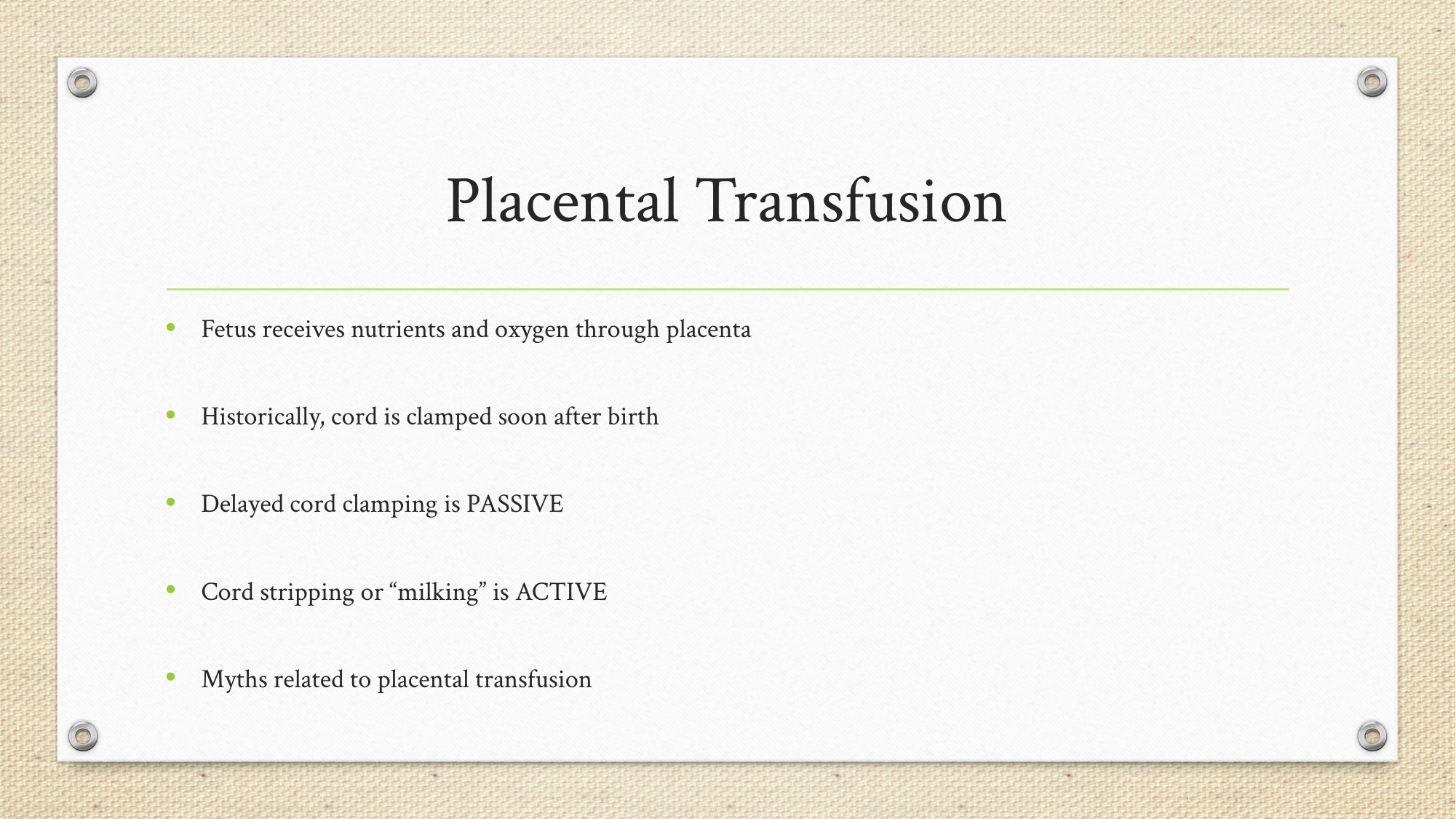

# Placental Transfusion
Fetus receives nutrients and oxygen through placenta

Historically, cord is clamped soon after birth

Delayed cord clamping is PASSIVE

Cord stripping or “milking” is ACTIVE

Myths related to placental transfusion